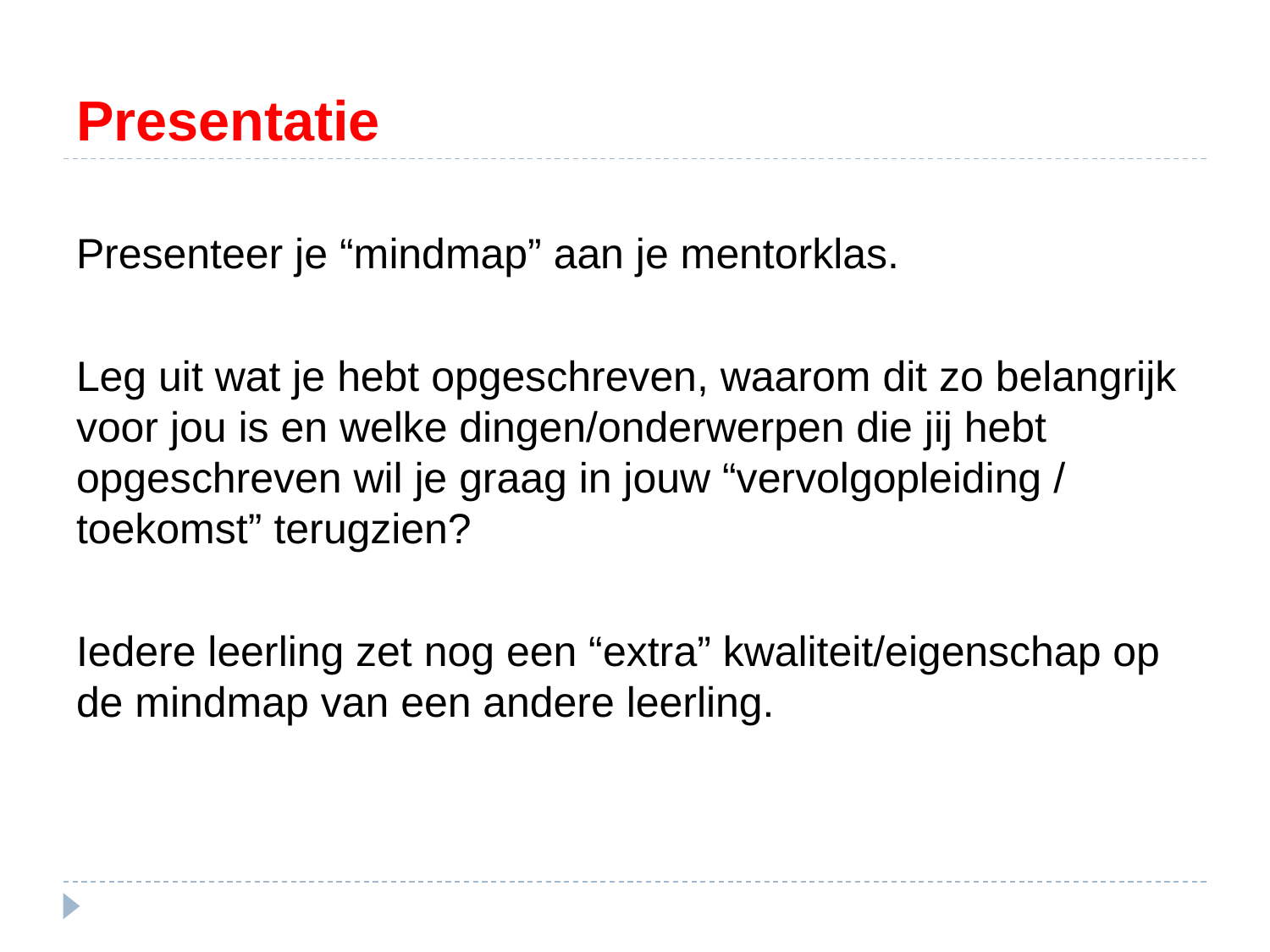

# Presentatie

Presenteer je “mindmap” aan je mentorklas.

Leg uit wat je hebt opgeschreven, waarom dit zo belangrijk voor jou is en welke dingen/onderwerpen die jij hebt opgeschreven wil je graag in jouw “vervolgopleiding / toekomst” terugzien?

Iedere leerling zet nog een “extra” kwaliteit/eigenschap op de mindmap van een andere leerling.